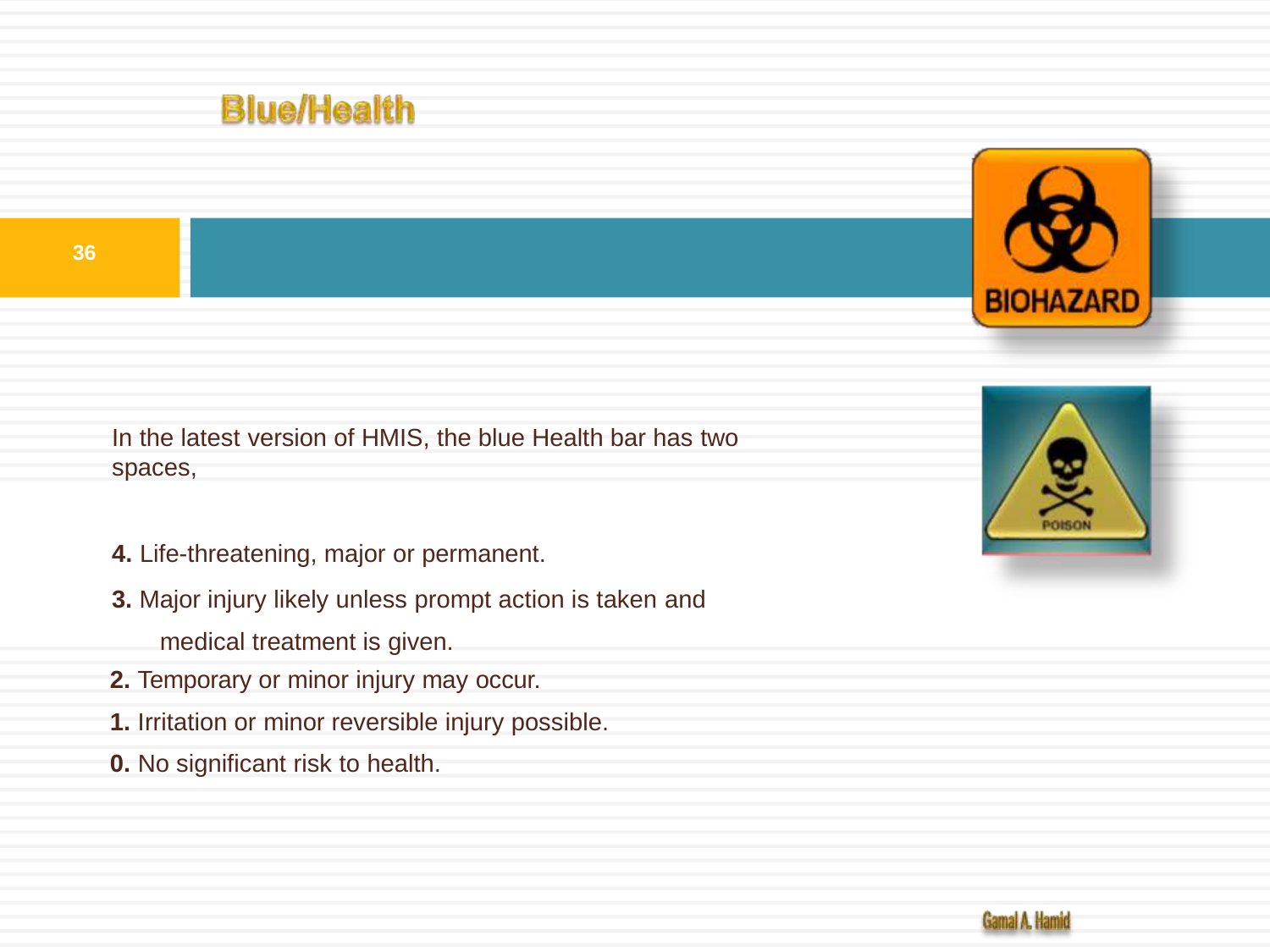

36
In the latest version of HMIS, the blue Health bar has two spaces,

4. Life-threatening, major or permanent.
3. Major injury likely unless prompt action is taken and  medical treatment is given.
2. Temporary or minor injury may occur.
1. Irritation or minor reversible injury possible.
0. No significant risk to health.